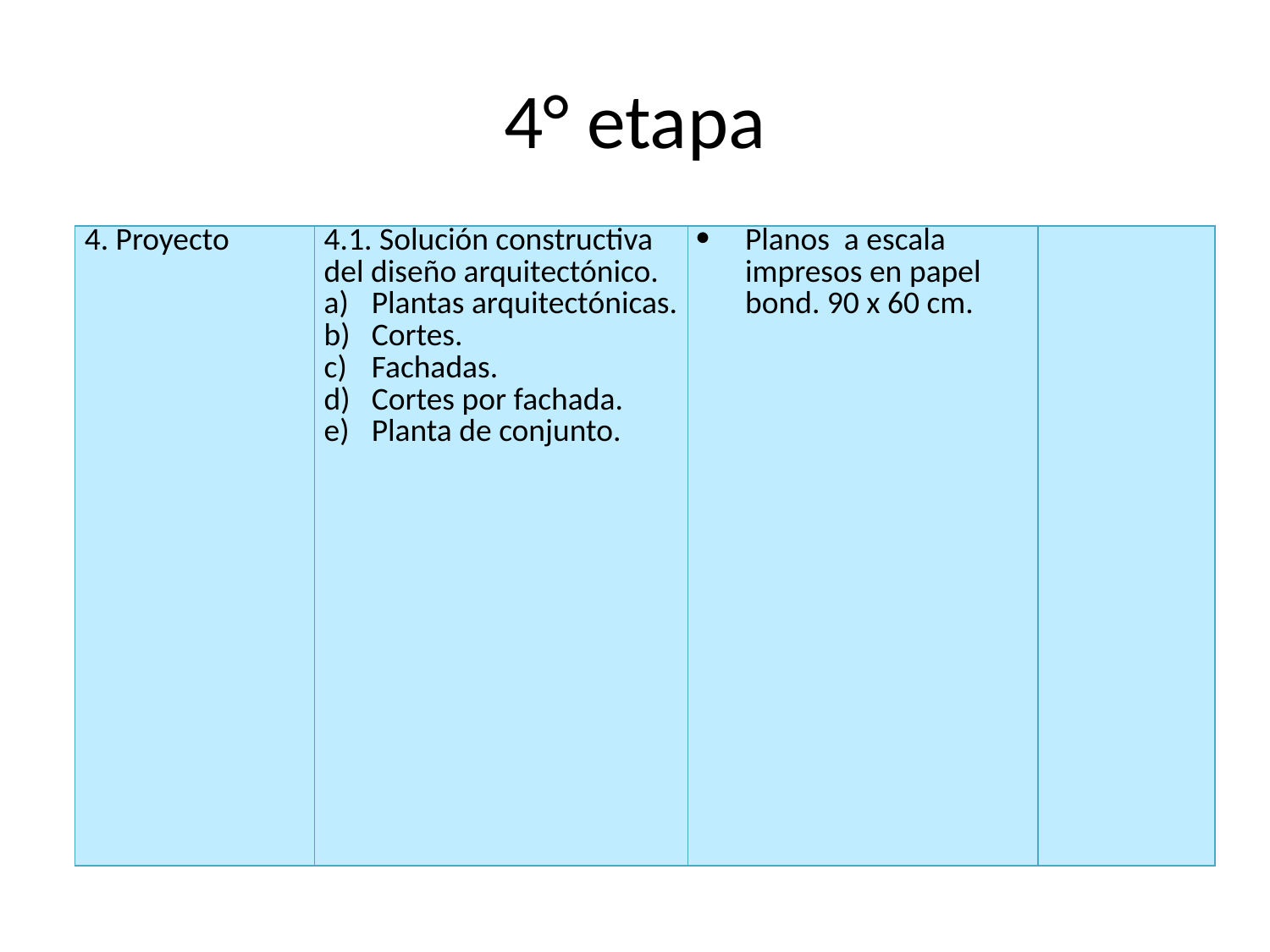

# 4° etapa
| 4. Proyecto | 4.1. Solución constructiva del diseño arquitectónico. Plantas arquitectónicas. Cortes. Fachadas. Cortes por fachada. Planta de conjunto. | Planos a escala impresos en papel bond. 90 x 60 cm. |  |
| --- | --- | --- | --- |